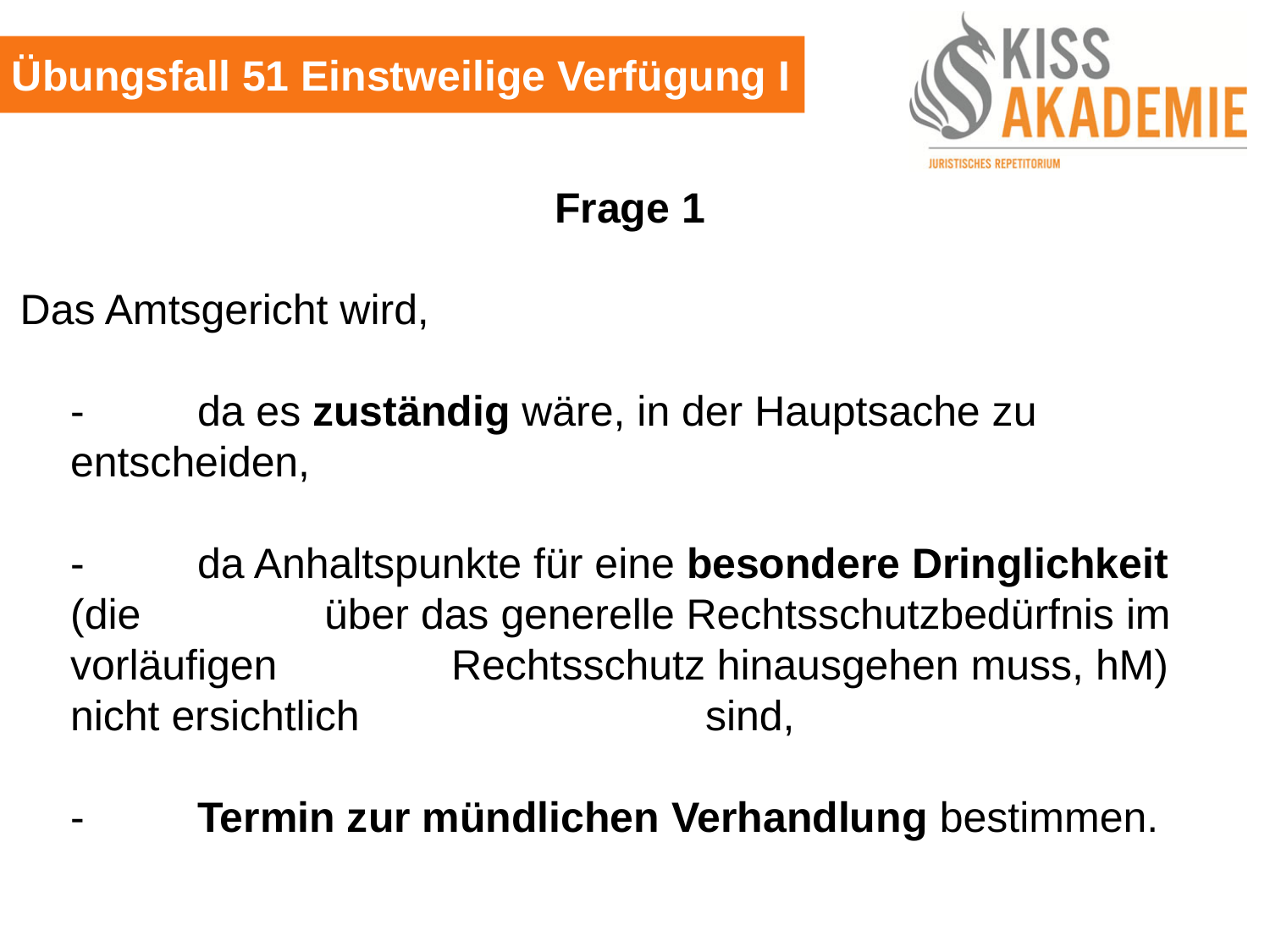

Übungsfall 51 Einstweilige Verfügung I

Frage 1

Das Amtsgericht wird,

	-	da es zuständig wäre, in der Hauptsache zu entscheiden,

	-	da Anhaltspunkte für eine besondere Dringlichkeit (die		über das generelle Rechtsschutzbedürfnis im vorläufigen 		Rechtsschutz hinausgehen muss, hM) nicht ersichtlich			sind,

	-	Termin zur mündlichen Verhandlung bestimmen.